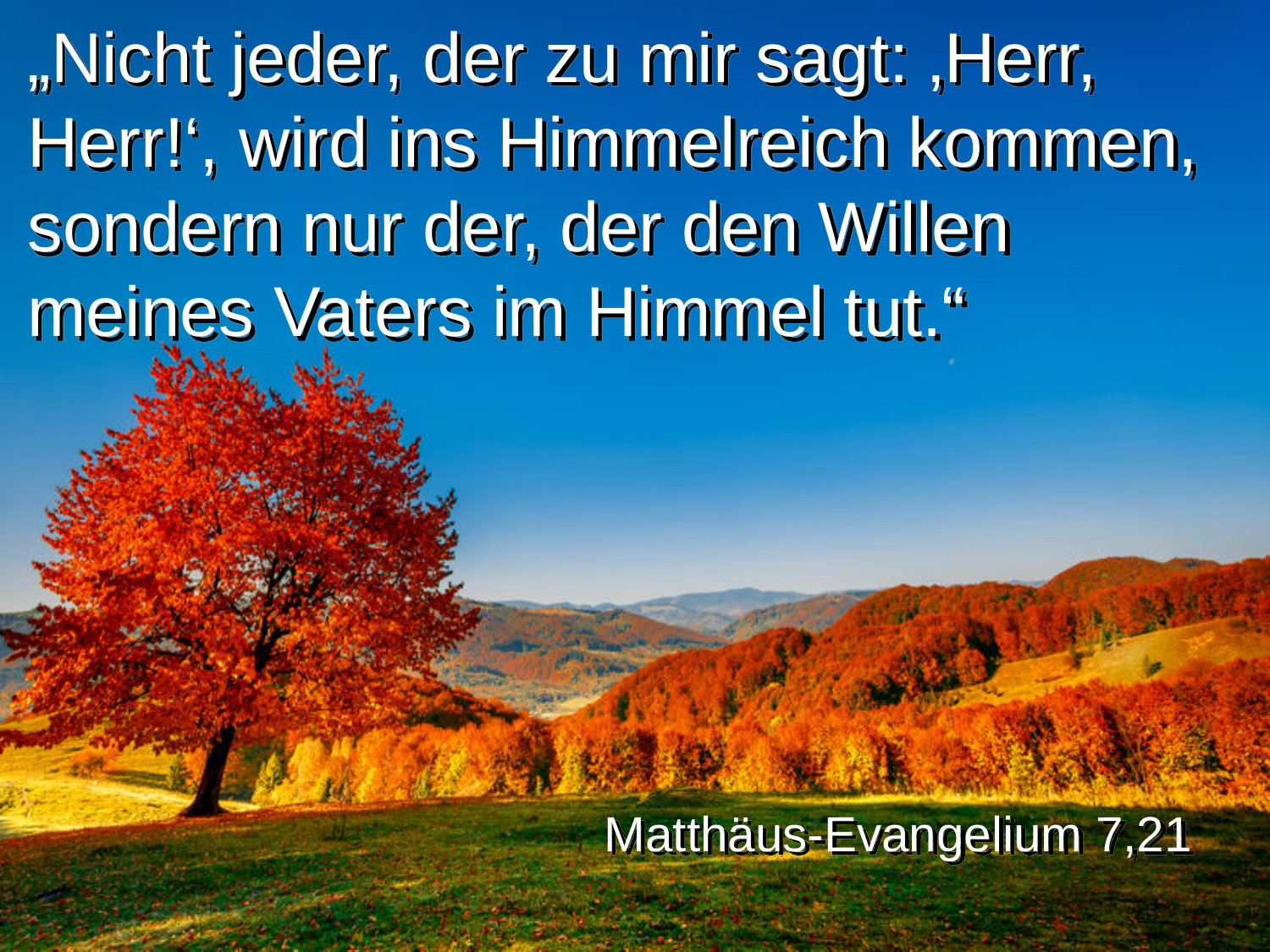

„Nicht jeder, der zu mir sagt: ‚Herr, Herr!‘, wird ins Himmelreich kommen, sondern nur der, der den Willen meines Vaters im Himmel tut.“
Matthäus-Evangelium 7,21